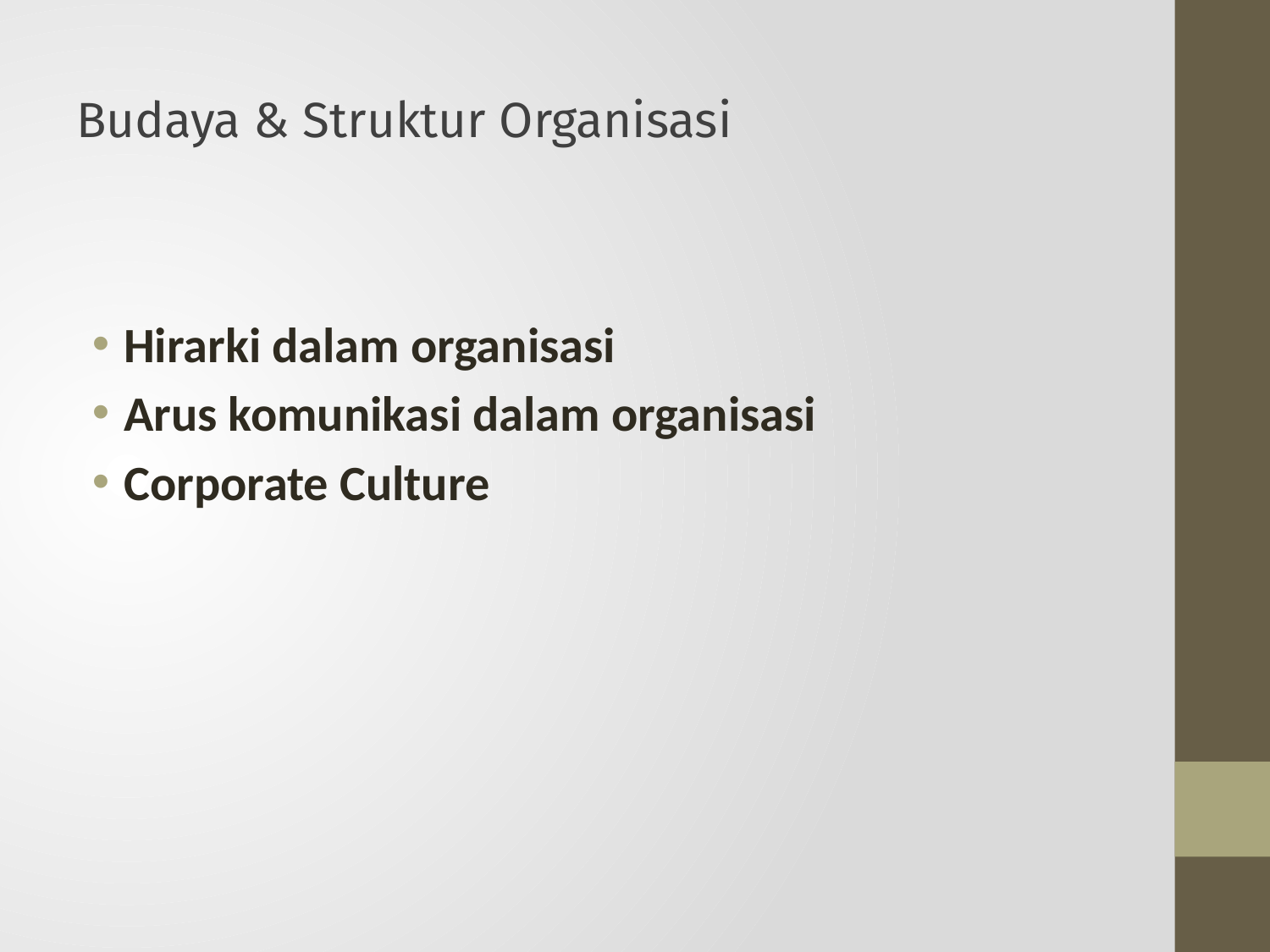

# Budaya & Struktur Organisasi
Hirarki dalam organisasi
Arus komunikasi dalam organisasi
Corporate Culture